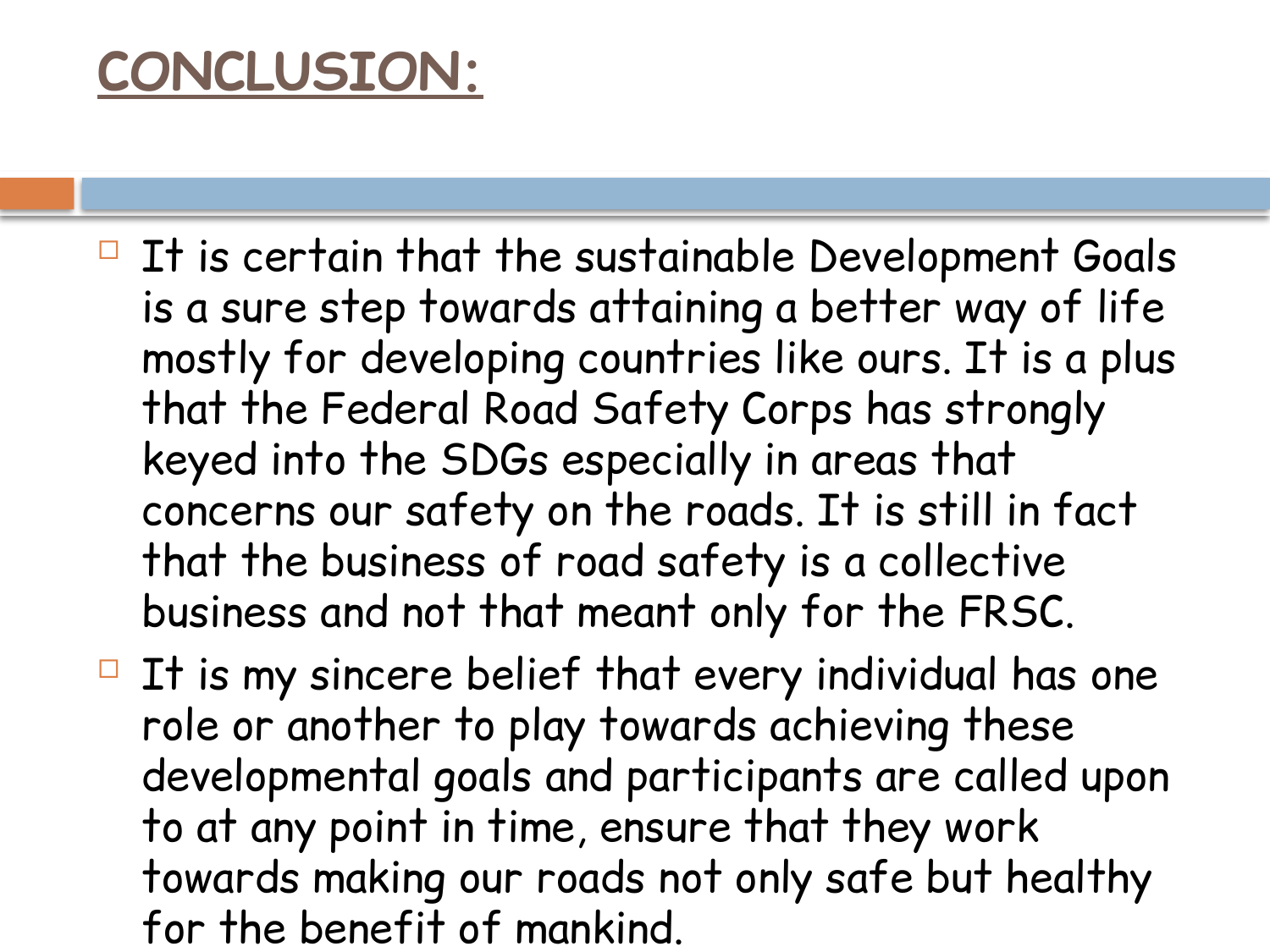

# CONCLUSION:
It is certain that the sustainable Development Goals is a sure step towards attaining a better way of life mostly for developing countries like ours. It is a plus that the Federal Road Safety Corps has strongly keyed into the SDGs especially in areas that concerns our safety on the roads. It is still in fact that the business of road safety is a collective business and not that meant only for the FRSC.
It is my sincere belief that every individual has one role or another to play towards achieving these developmental goals and participants are called upon to at any point in time, ensure that they work towards making our roads not only safe but healthy for the benefit of mankind.